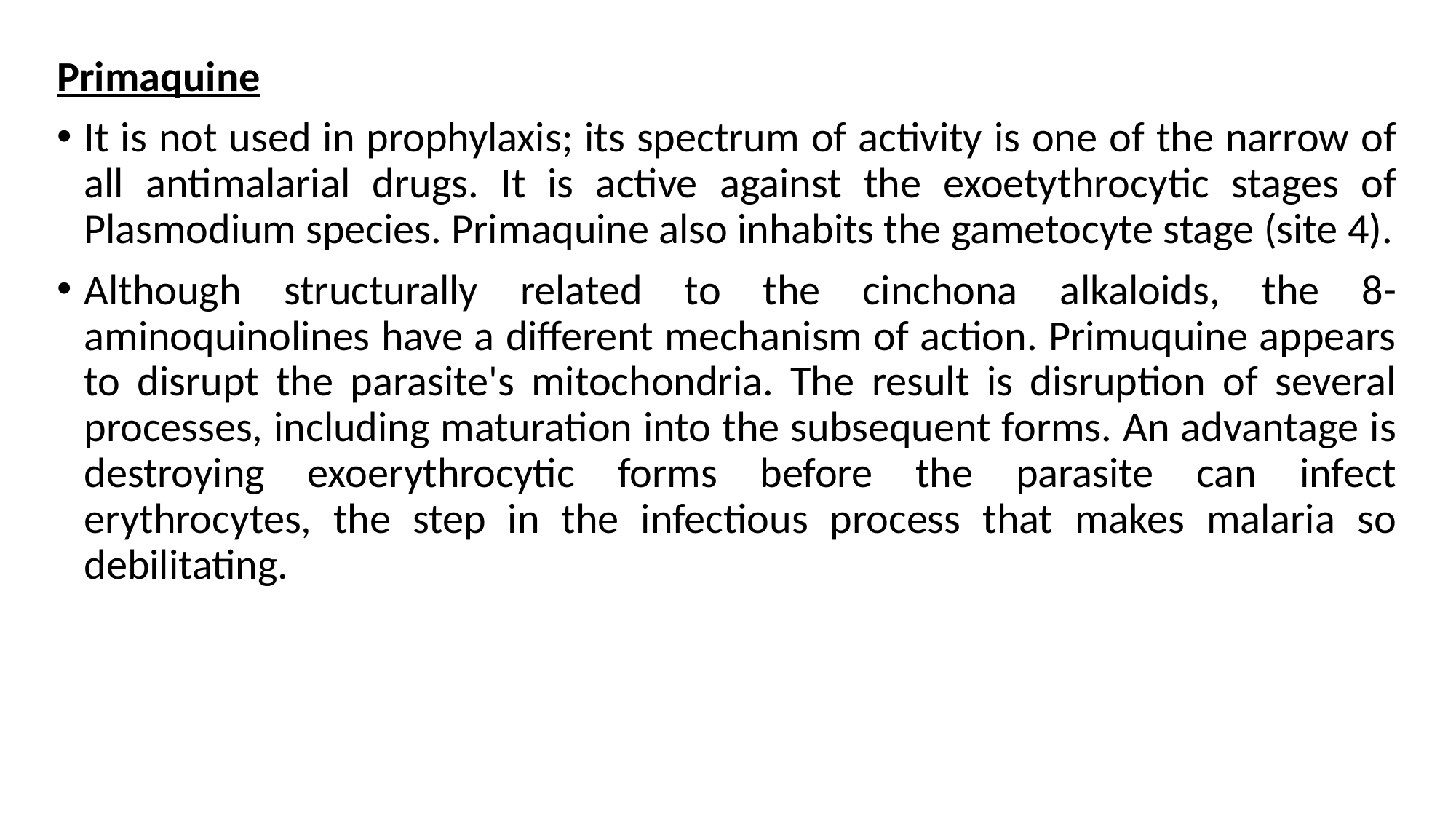

Primaquine
It is not used in prophylaxis; its spectrum of activity is one of the narrow of all antimalarial drugs. It is active against the exoetythrocytic stages of Plasmodium species. Primaquine also inhabits the gametocyte stage (site 4).
Although structurally related to the cinchona alkaloids, the 8-aminoquinolines have a different mechanism of action. Primuquine appears to disrupt the parasite's mitochondria. The result is disruption of several processes, including maturation into the subsequent forms. An advantage is destroying exoerythrocytic forms before the parasite can infect erythrocytes, the step in the infectious process that makes malaria so debilitating.